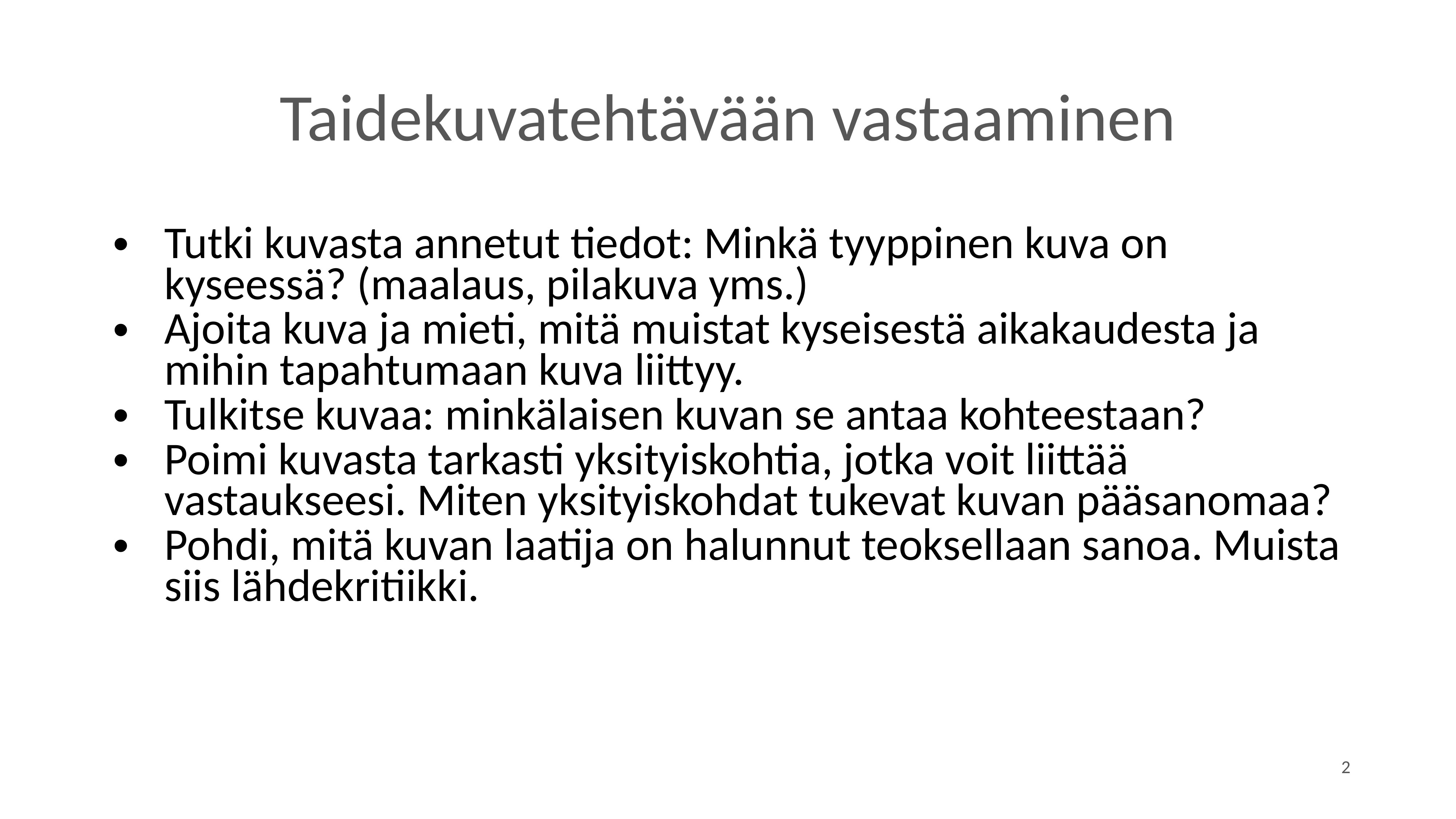

# Taidekuvatehtävään vastaaminen
Tutki kuvasta annetut tiedot: Minkä tyyppinen kuva on kyseessä? (maalaus, pilakuva yms.)
Ajoita kuva ja mieti, mitä muistat kyseisestä aikakaudesta ja mihin tapahtumaan kuva liittyy.
Tulkitse kuvaa: minkälaisen kuvan se antaa kohteestaan?
Poimi kuvasta tarkasti yksityiskohtia, jotka voit liittää vastaukseesi. Miten yksityiskohdat tukevat kuvan pääsanomaa?
Pohdi, mitä kuvan laatija on halunnut teoksellaan sanoa. Muista siis lähdekritiikki.

2